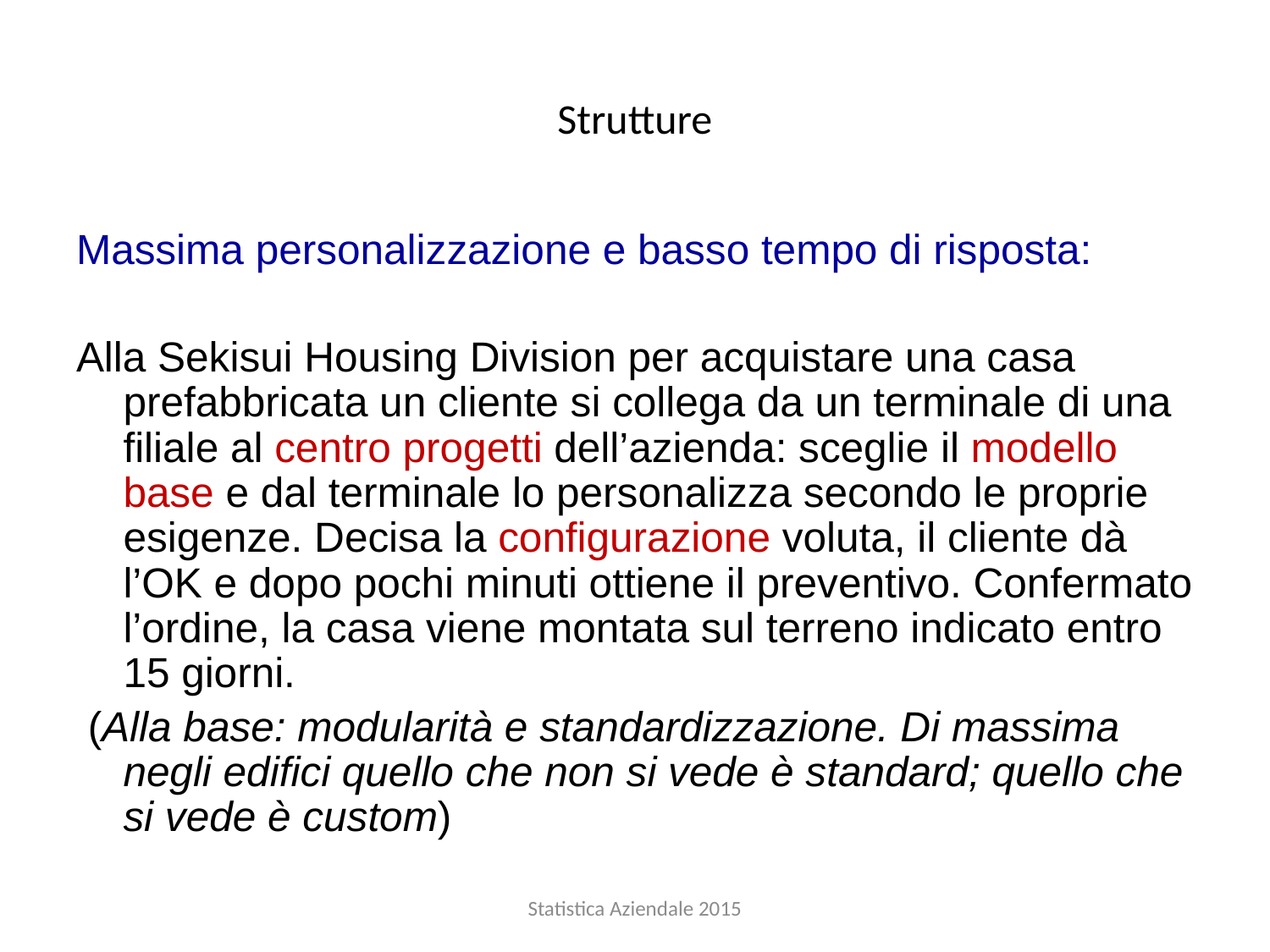

# Strutture
Massima personalizzazione e basso tempo di risposta:

Alla Sekisui Housing Division per acquistare una casa prefabbricata un cliente si collega da un terminale di una filiale al centro progetti dell’azienda: sceglie il modello base e dal terminale lo personalizza secondo le proprie esigenze. Decisa la configurazione voluta, il cliente dà l’OK e dopo pochi minuti ottiene il preventivo. Confermato l’ordine, la casa viene montata sul terreno indicato entro 15 giorni.
 (Alla base: modularità e standardizzazione. Di massima negli edifici quello che non si vede è standard; quello che si vede è custom)

Statistica Aziendale 2015